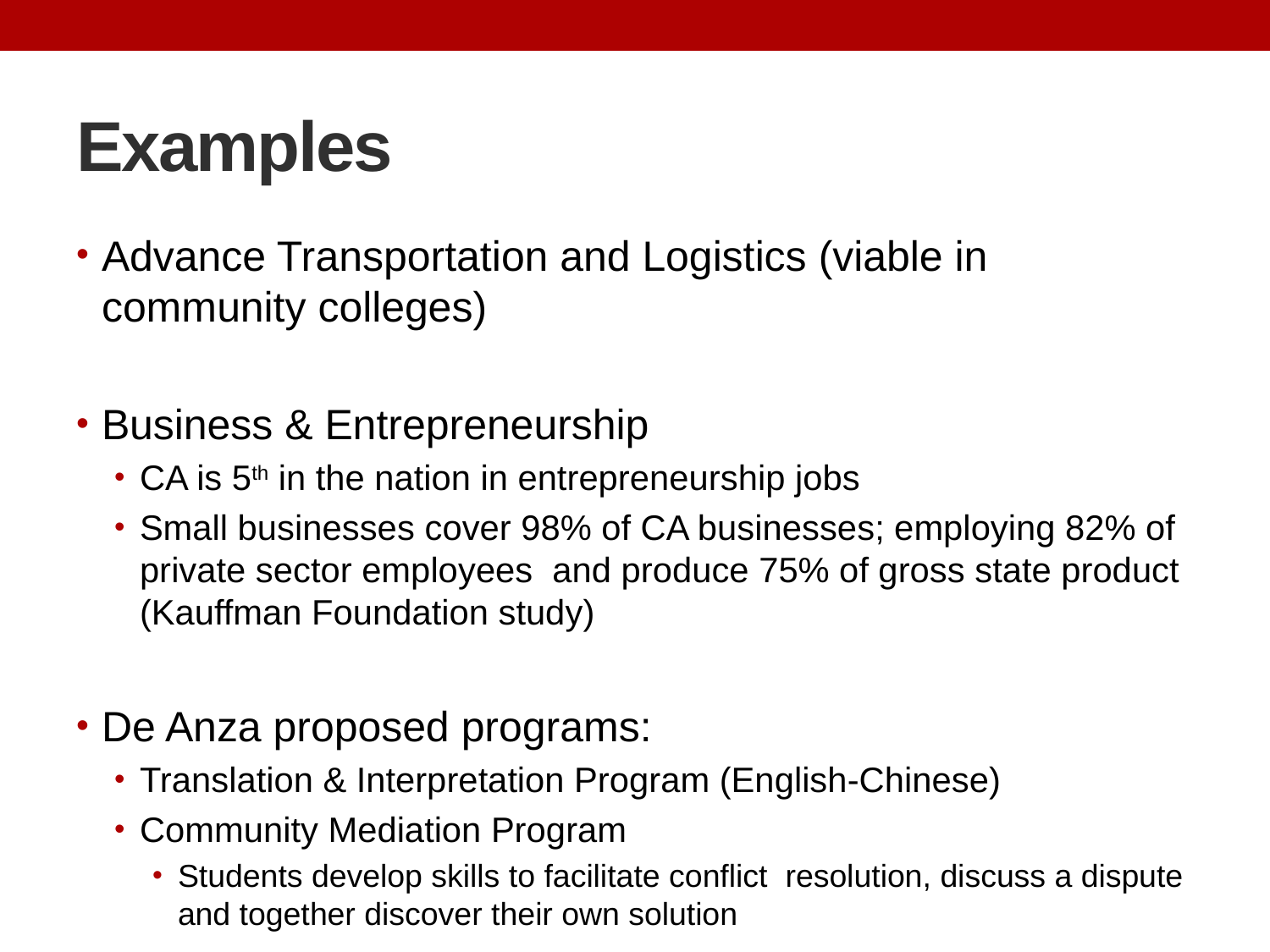

# Examples
Advance Transportation and Logistics (viable in community colleges)

Business & Entrepreneurship
CA is 5th in the nation in entrepreneurship jobs
Small businesses cover 98% of CA businesses; employing 82% of private sector employees  and produce 75% of gross state product (Kauffman Foundation study)

De Anza proposed programs:
Translation & Interpretation Program (English-Chinese)
Community Mediation Program
Students develop skills to facilitate conflict  resolution, discuss a dispute and together discover their own solution